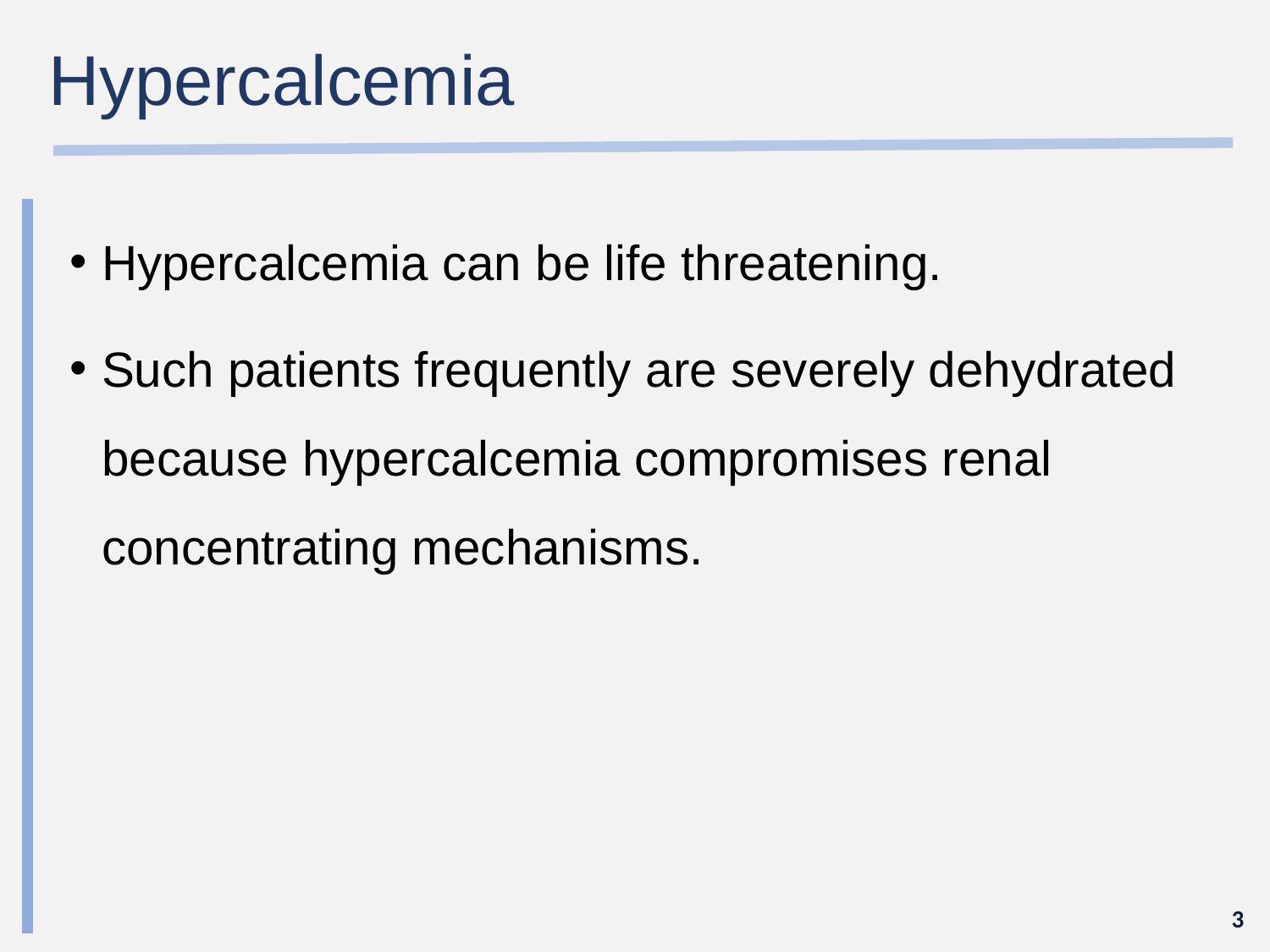

# Hypercalcemia
Hypercalcemia can be life threatening.
Such patients frequently are severely dehydrated because hypercalcemia compromises renal concentrating mechanisms.

3